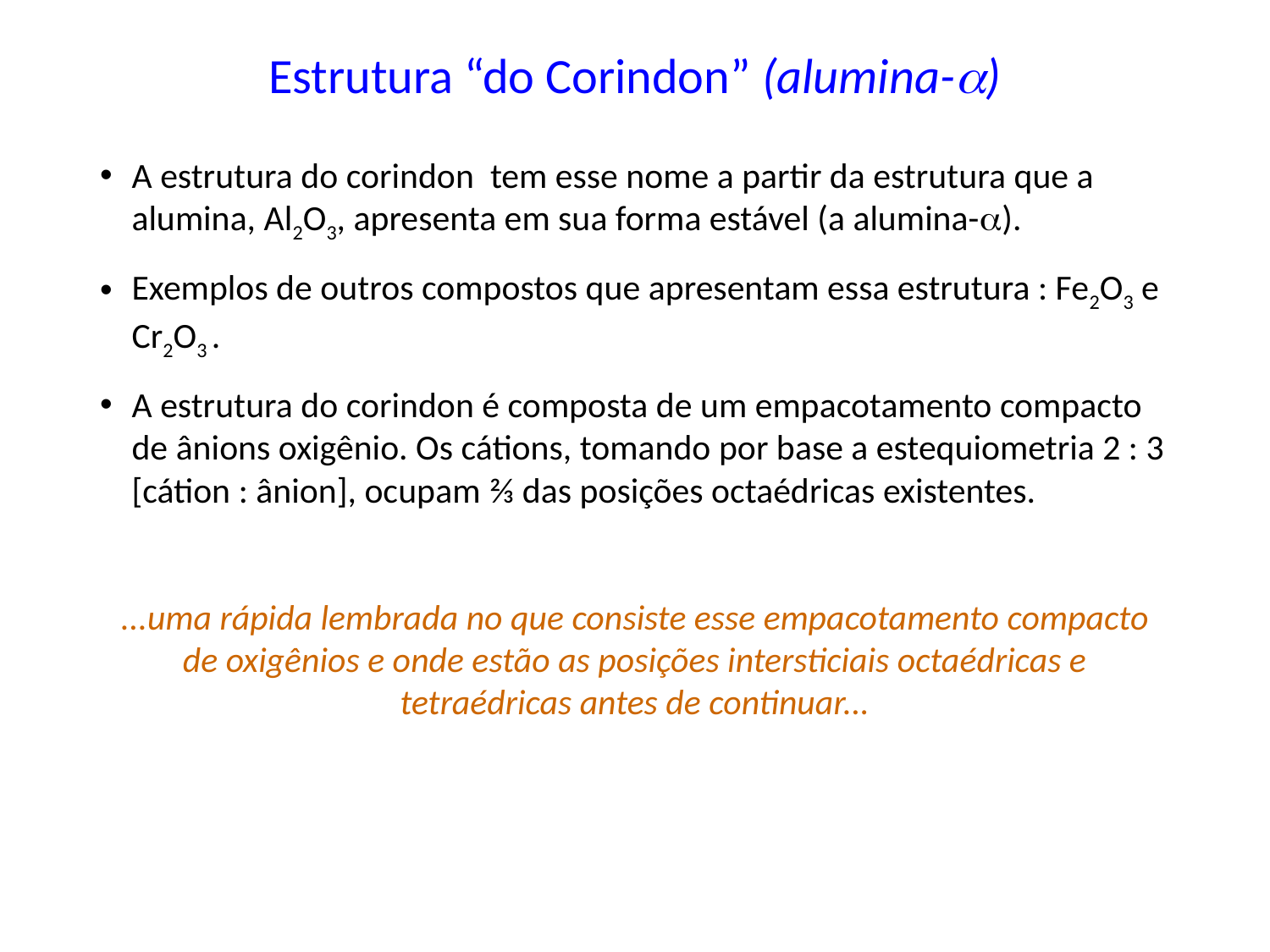

Estrutura “do Corindon” (alumina-α)
A estrutura do corindon  tem esse nome a partir da estrutura que a alumina, Al2O3, apresenta em sua forma estável (a alumina-α).
Exemplos de outros compostos que apresentam essa estrutura : Fe2O3 e Cr2O3 .
A estrutura do corindon é composta de um empacotamento compacto de ânions oxigênio. Os cátions, tomando por base a estequiometria 2 : 3 [cátion : ânion], ocupam ⅔ das posições octaédricas existentes.

...uma rápida lembrada no que consiste esse empacotamento compacto de oxigênios e onde estão as posições intersticiais octaédricas e tetraédricas antes de continuar...